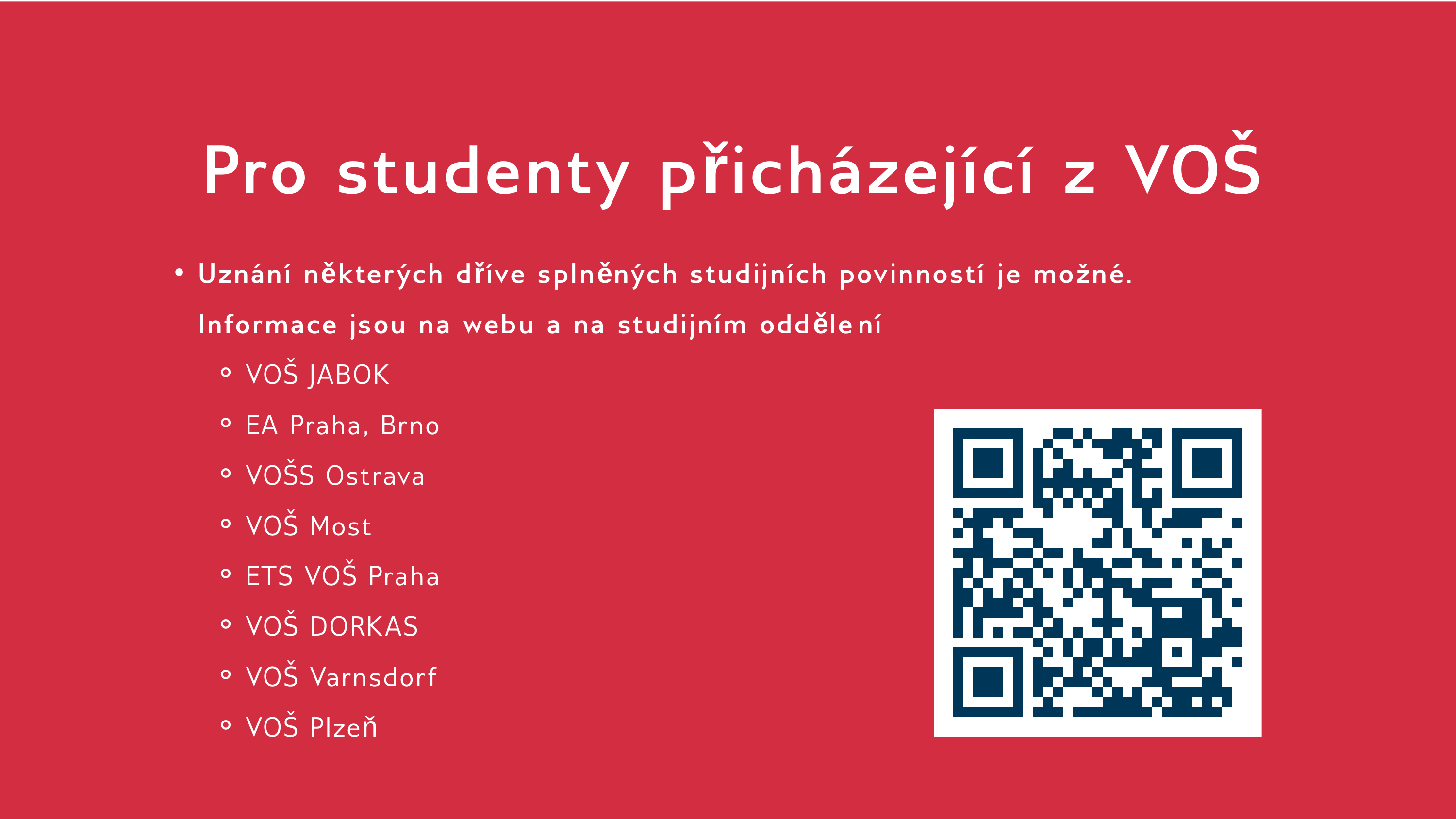

Pro studenty přicházející z VOŠ
Uznání některých dříve splněných studijních povinností je možné. Informace jsou na webu a na studijním odděle﻿ní
VOŠ JABOK
EA Praha, Brno
VOŠS Ostrava
VOŠ Most
ETS VOŠ Praha
VOŠ DORKAS
VOŠ Varnsdorf
VOŠ Plzeň